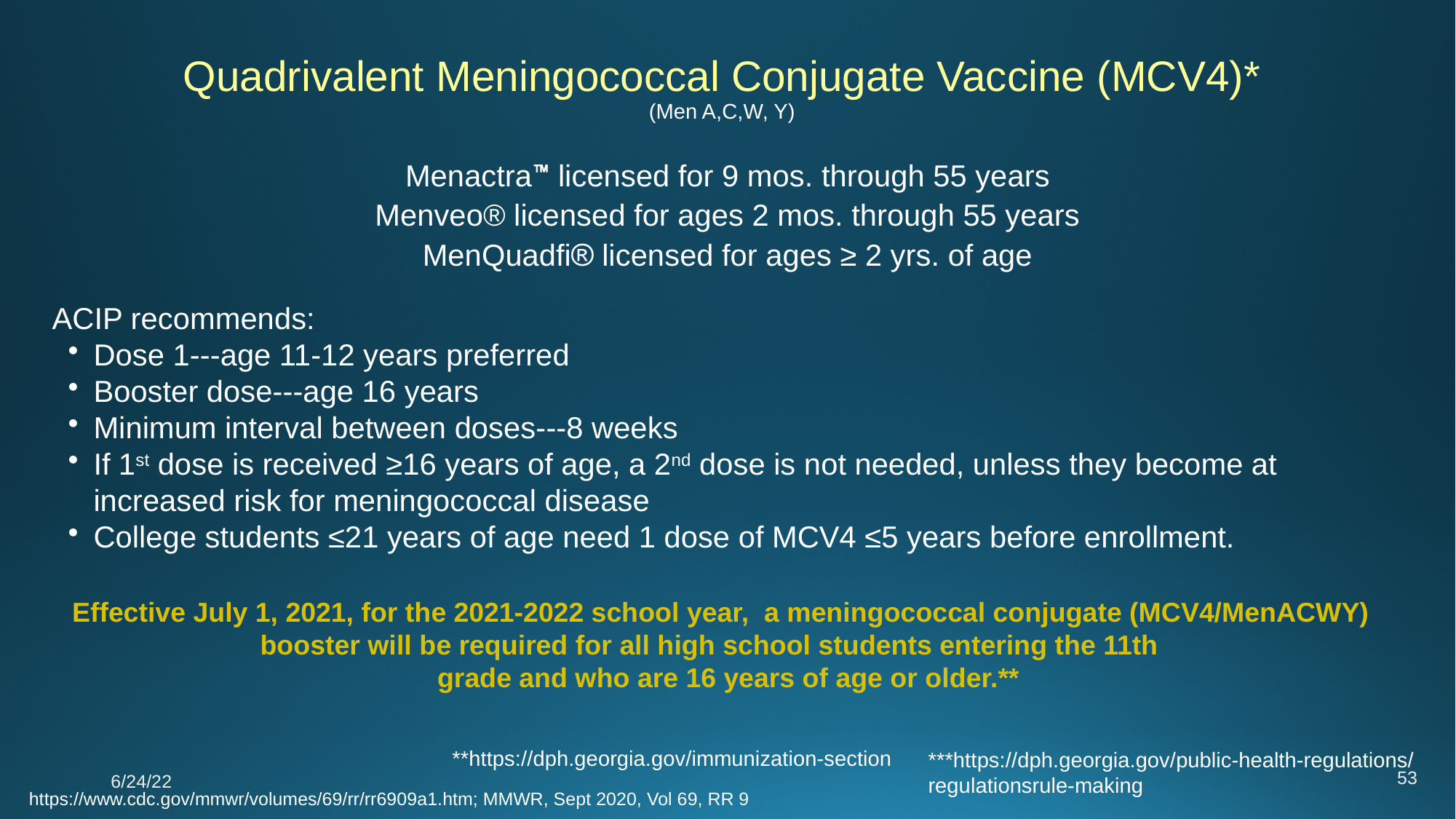

Quadrivalent Meningococcal Conjugate Vaccine (MCV4)*
(Men A,C,W, Y)
Menactra™ licensed for 9 mos. through 55 years
Menveo® licensed for ages 2 mos. through 55 years
MenQuadfi® licensed for ages ≥ 2 yrs. of age
ACIP recommends:
Dose 1---age 11-12 years preferred
Booster dose---age 16 years
Minimum interval between doses---8 weeks
If 1st dose is received ≥16 years of age, a 2nd dose is not needed, unless they become at increased risk for meningococcal disease
College students ≤21 years of age need 1 dose of MCV4 ≤5 years before enrollment.

 Effective July 1, 2021, for the 2021-2022 school year,  a meningococcal conjugate (MCV4/MenACWY) booster will be required for all high school students entering the 11th
   grade and who are 16 years of age or older.**

**https://dph.georgia.gov/immunization-section
***https://dph.georgia.gov/public-health-regulations/regulationsrule-making
53
6/24/22

https://www.cdc.gov/mmwr/volumes/69/rr/rr6909a1.htm; MMWR, Sept 2020, Vol 69, RR 9